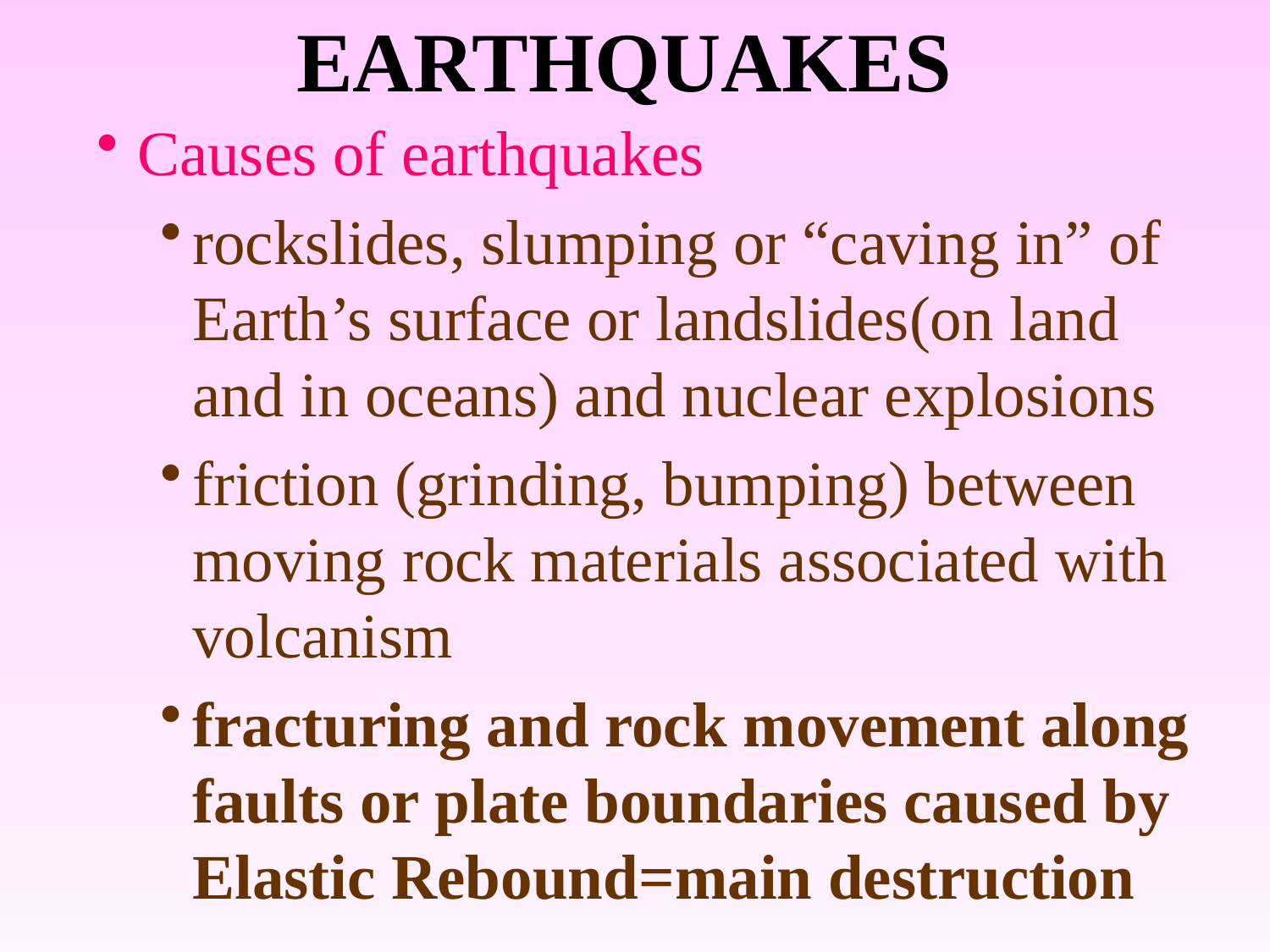

# EARTHQUAKES
Causes of earthquakes
rockslides, slumping or “caving in” of Earth’s surface or landslides(on land and in oceans) and nuclear explosions
friction (grinding, bumping) between moving rock materials associated with volcanism
fracturing and rock movement along faults or plate boundaries caused by Elastic Rebound=main destruction